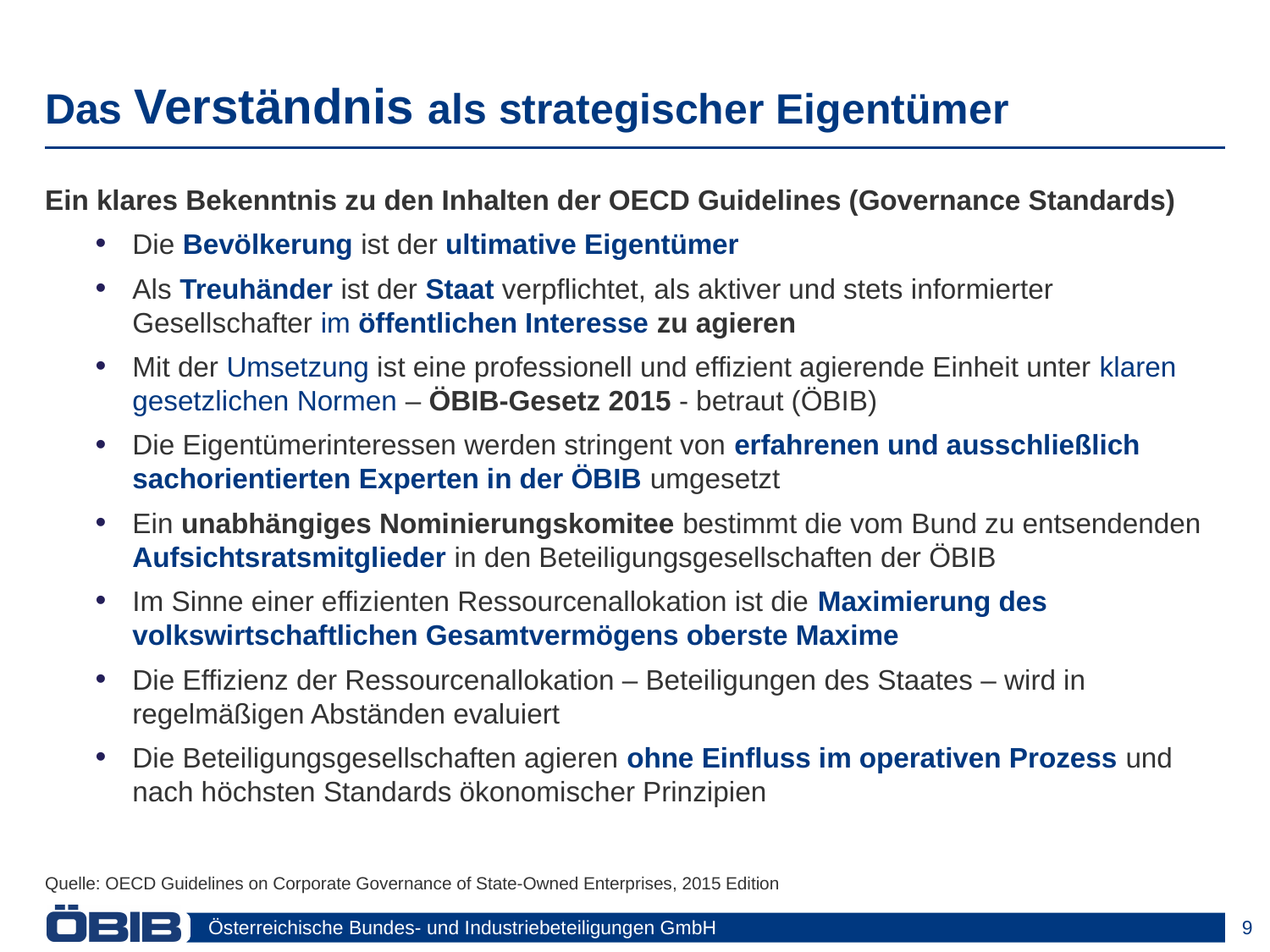

# Das Verständnis als strategischer Eigentümer
Ein klares Bekenntnis zu den Inhalten der OECD Guidelines (Governance Standards)
Die Bevölkerung ist der ultimative Eigentümer
Als Treuhänder ist der Staat verpflichtet, als aktiver und stets informierter Gesellschafter im öffentlichen Interesse zu agieren
Mit der Umsetzung ist eine professionell und effizient agierende Einheit unter klaren gesetzlichen Normen – ÖBIB-Gesetz 2015 - betraut (ÖBIB)
Die Eigentümerinteressen werden stringent von erfahrenen und ausschließlich sachorientierten Experten in der ÖBIB umgesetzt
Ein unabhängiges Nominierungskomitee bestimmt die vom Bund zu entsendenden Aufsichtsratsmitglieder in den Beteiligungsgesellschaften der ÖBIB
Im Sinne einer effizienten Ressourcenallokation ist die Maximierung des volkswirtschaftlichen Gesamtvermögens oberste Maxime
Die Effizienz der Ressourcenallokation – Beteiligungen des Staates – wird in regelmäßigen Abständen evaluiert
Die Beteiligungsgesellschaften agieren ohne Einfluss im operativen Prozess und nach höchsten Standards ökonomischer Prinzipien
Quelle: OECD Guidelines on Corporate Governance of State-Owned Enterprises, 2015 Edition
9